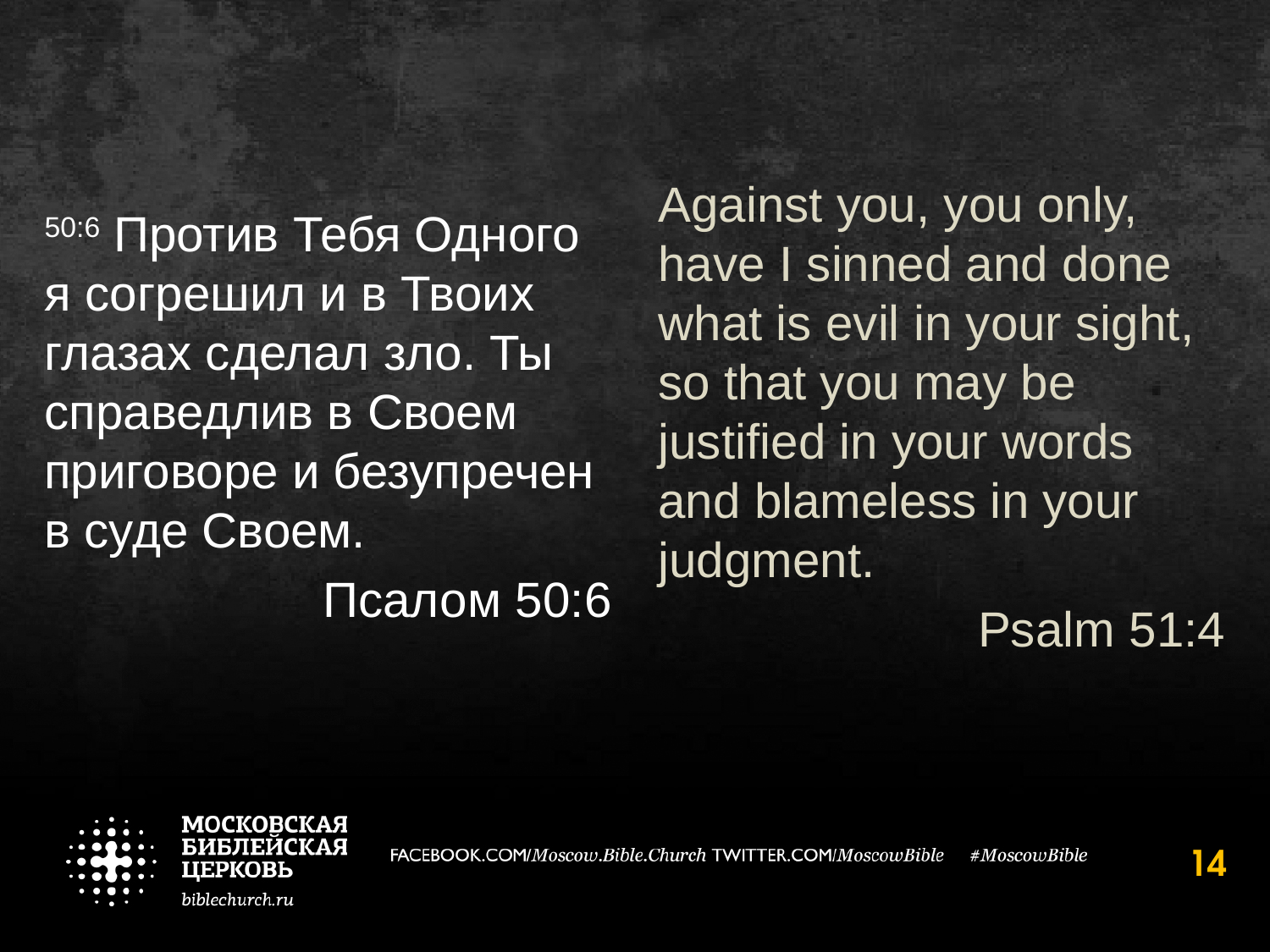

50:6 Против Тебя Одного я согрешил и в Твоих глазах сделал зло. Ты справедлив в Своем приговоре и безупречен в суде Своем.
Псалом 50:6
Against you, you only, have I sinned and done what is evil in your sight, so that you may be justified in your words and blameless in your judgment.
Psalm 51:4
14